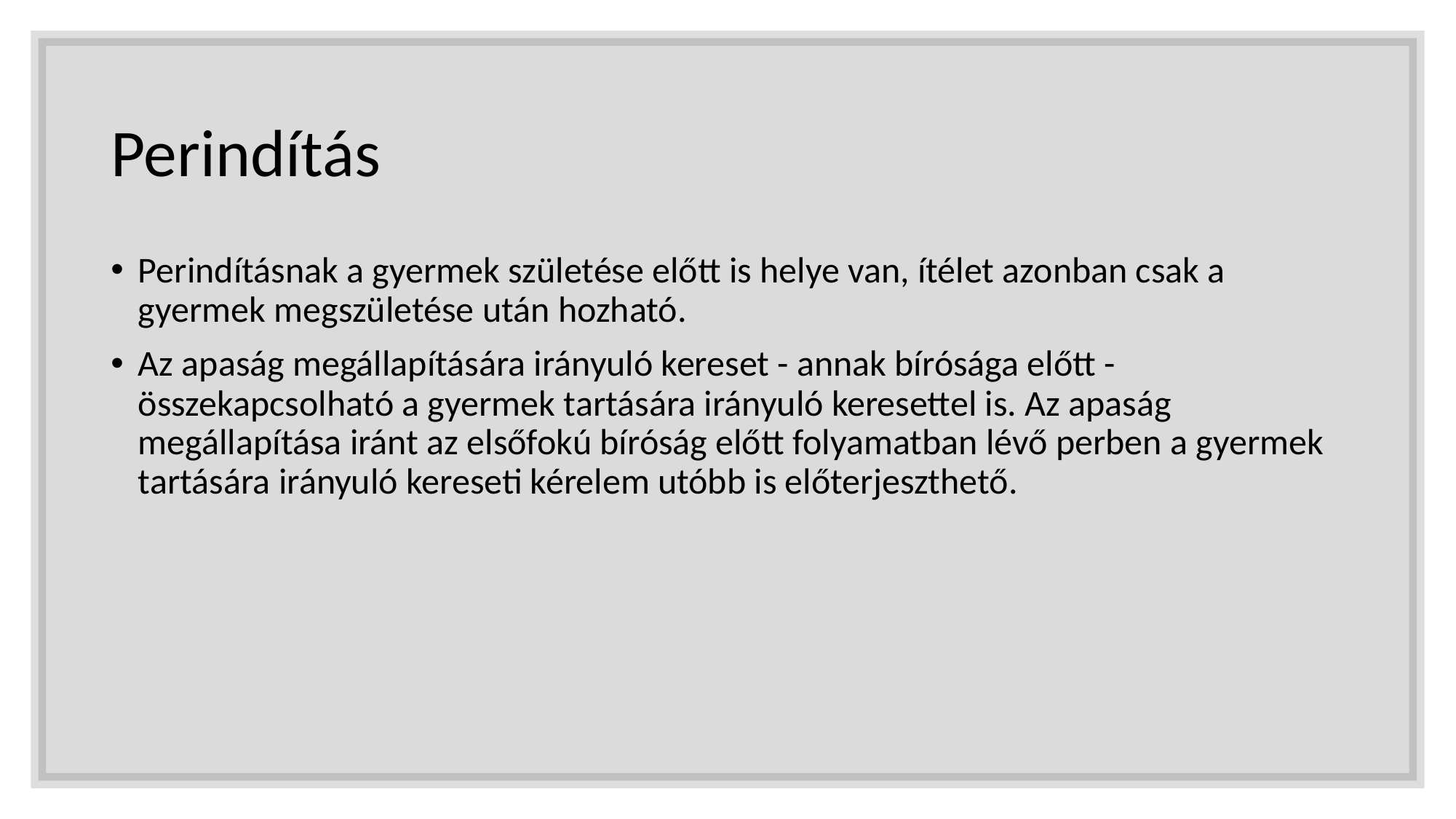

# Perindítás
Perindításnak a gyermek születése előtt is helye van, ítélet azonban csak a gyermek megszületése után hozható.
Az apaság megállapítására irányuló kereset - annak bírósága előtt - összekapcsolható a gyermek tartására irányuló keresettel is. Az apaság megállapítása iránt az elsőfokú bíróság előtt folyamatban lévő perben a gyermek tartására irányuló kereseti kérelem utóbb is előterjeszthető.